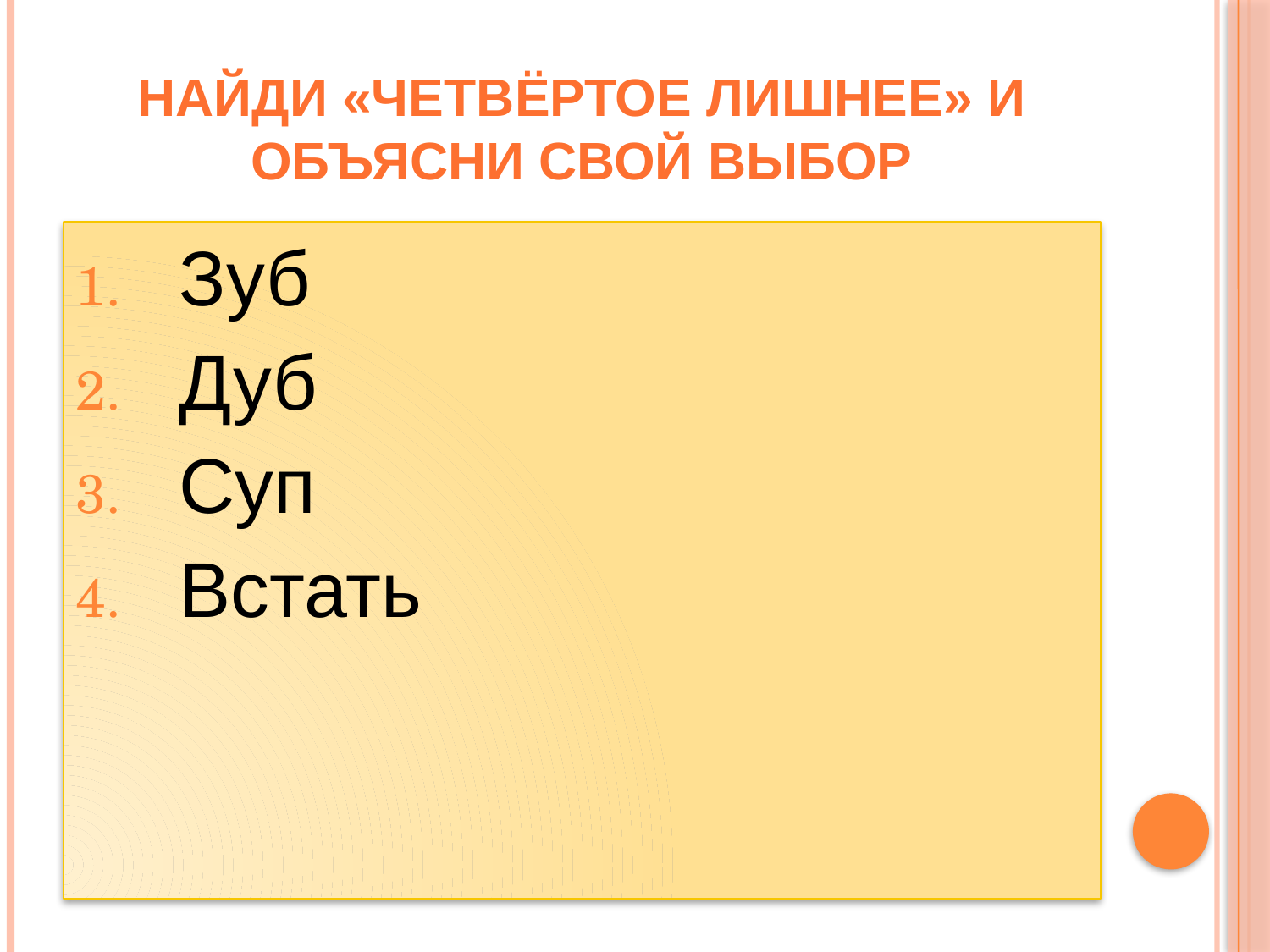

# Найди «четвёртое лишнее» и объясни свой выбор
Зуб
Дуб
Суп
Встать